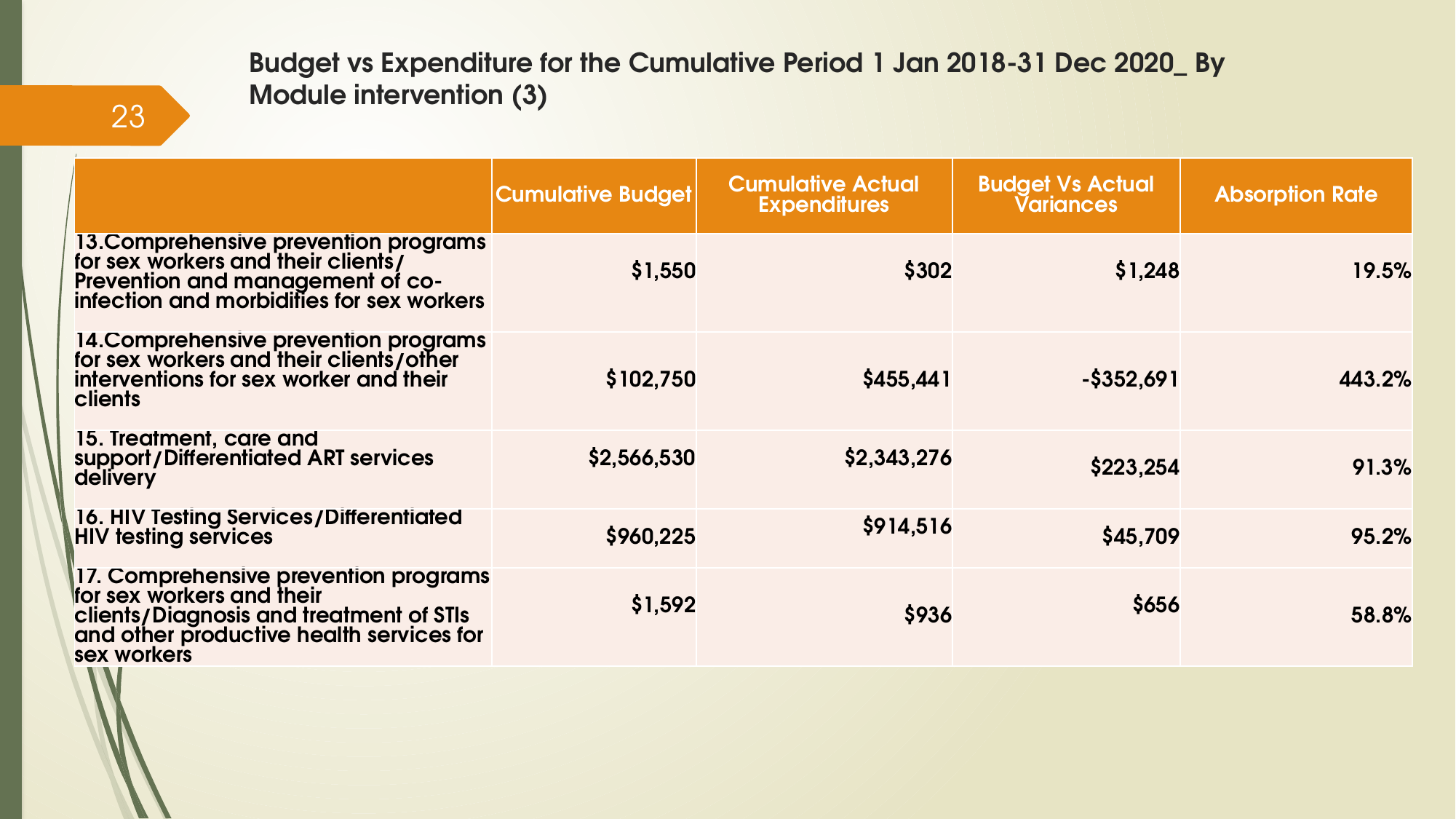

# Budget vs Expenditure for the Cumulative Period 1 Jan 2018-31 Dec 2020_ By Module intervention (3)
23
|  | Cumulative Budget | Cumulative Actual Expenditures | Budget Vs Actual Variances | Absorption Rate |
| --- | --- | --- | --- | --- |
| 13.Comprehensive prevention programs for sex workers and their clients/ Prevention and management of co-infection and morbidities for sex workers | $1,550 | $302 | $1,248 | 19.5% |
| 14.Comprehensive prevention programs for sex workers and their clients/other interventions for sex worker and their clients | $102,750 | $455,441 | -$352,691 | 443.2% |
| 15. Treatment, care and support/Differentiated ART services delivery | $2,566,530 | $2,343,276 | $223,254 | 91.3% |
| 16. HIV Testing Services/Differentiated HIV testing services | $960,225 | $914,516 | $45,709 | 95.2% |
| 17. Comprehensive prevention programs for sex workers and their clients/Diagnosis and treatment of STIs and other productive health services for sex workers | $1,592 | $936 | $656 | 58.8% |